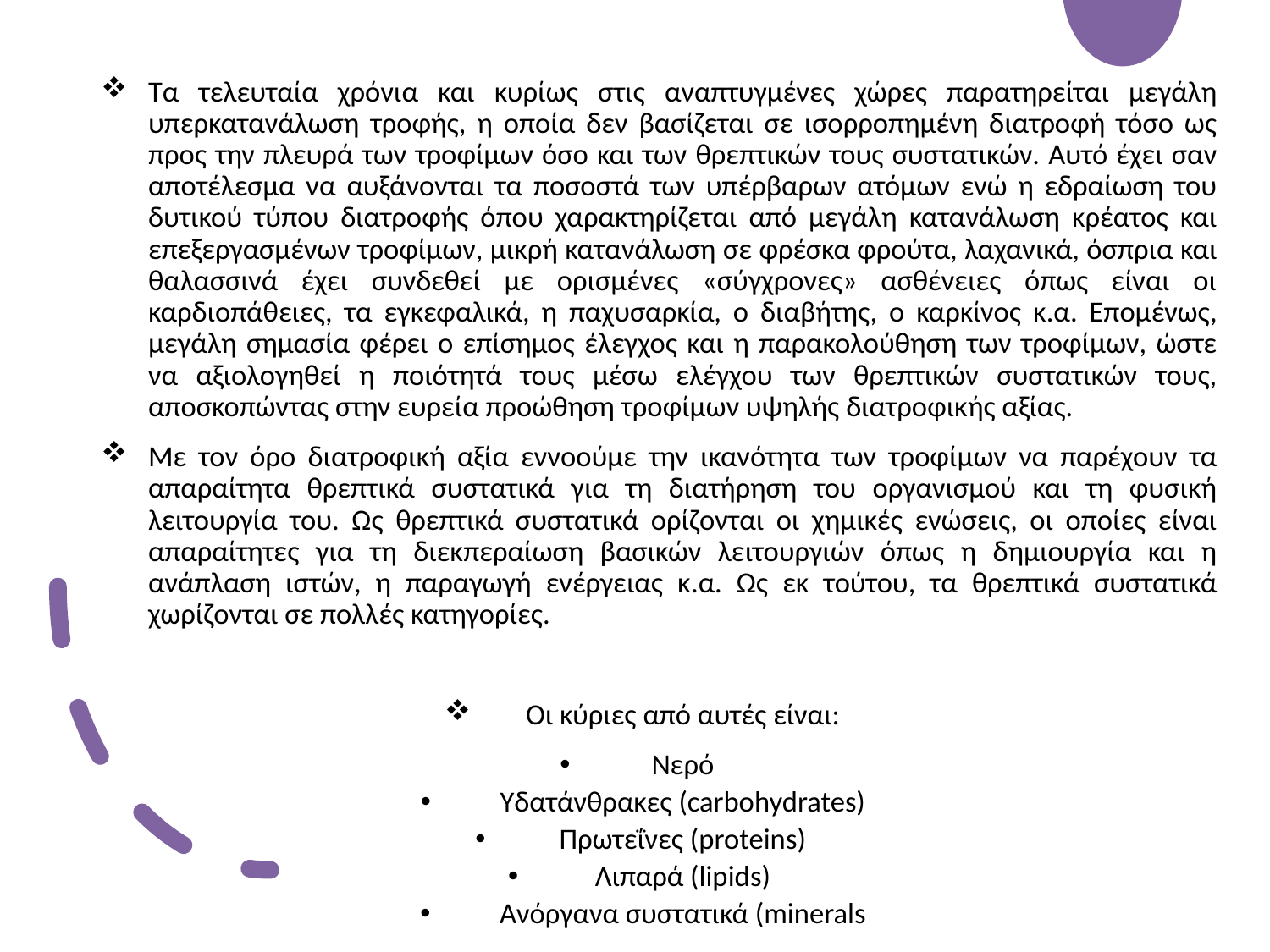

# Διατροφική αξία των τροφίμων
Τα τελευταία χρόνια και κυρίως στις αναπτυγμένες χώρες παρατηρείται μεγάλη υπερκατανάλωση τροφής, η οποία δεν βασίζεται σε ισορροπημένη διατροφή τόσο ως προς την πλευρά των τροφίμων όσο και των θρεπτικών τους συστατικών. Αυτό έχει σαν αποτέλεσμα να αυξάνονται τα ποσοστά των υπέρβαρων ατόμων ενώ η εδραίωση του δυτικού τύπου διατροφής όπου χαρακτηρίζεται από μεγάλη κατανάλωση κρέατος και επεξεργασμένων τροφίμων, μικρή κατανάλωση σε φρέσκα φρούτα, λαχανικά, όσπρια και θαλασσινά έχει συνδεθεί µε ορισμένες «σύγχρονες» ασθένειες όπως είναι οι καρδιοπάθειες, τα εγκεφαλικά, η παχυσαρκία, ο διαβήτης, ο καρκίνος κ.α. Επομένως, μεγάλη σημασία φέρει ο επίσημος έλεγχος και η παρακολούθηση των τροφίμων, ώστε να αξιολογηθεί η ποιότητά τους μέσω ελέγχου των θρεπτικών συστατικών τους, αποσκοπώντας στην ευρεία προώθηση τροφίμων υψηλής διατροφικής αξίας.
Με τον όρο διατροφική αξία εννοούμε την ικανότητα των τροφίμων να παρέχουν τα απαραίτητα θρεπτικά συστατικά για τη διατήρηση του οργανισμού και τη φυσική λειτουργία του. Ως θρεπτικά συστατικά ορίζονται οι χημικές ενώσεις, οι οποίες είναι απαραίτητες για τη διεκπεραίωση βασικών λειτουργιών όπως η δημιουργία και η ανάπλαση ιστών, η παραγωγή ενέργειας κ.α. Ως εκ τούτου, τα θρεπτικά συστατικά χωρίζονται σε πολλές κατηγορίες.

Οι κύριες από αυτές είναι:
Νερό
Υδατάνθρακες (carbohydrates)
Πρωτεΐνες (proteins)
Λιπαρά (lipids)
Ανόργανα συστατικά (minerals